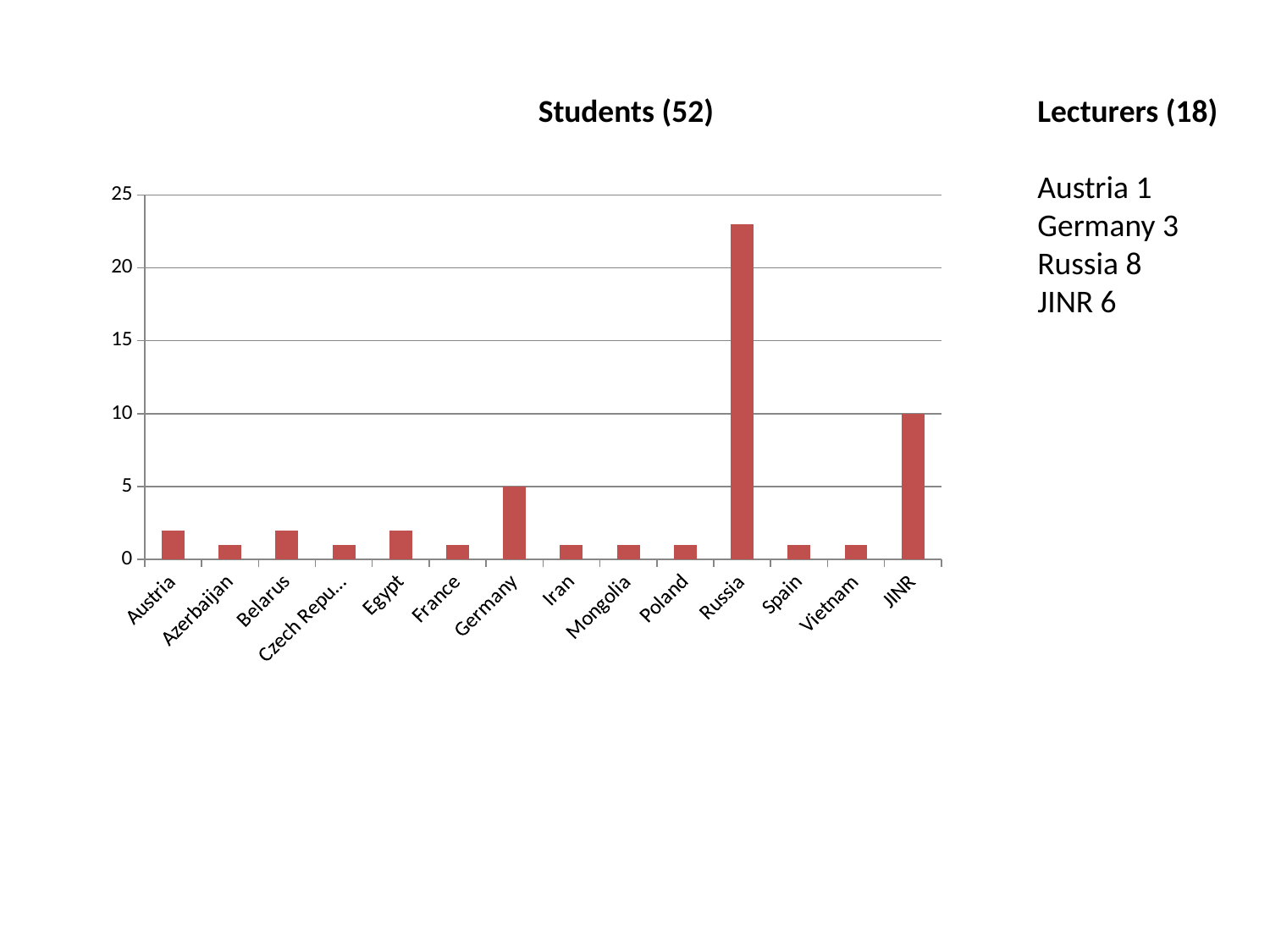

Students (52)
Lecturers (18)

### Chart

| Category |  |  |
|---|---|---|
| Austria | None | 2.0 |
| Azerbaijan | None | 1.0 |
| Belarus | None | 2.0 |
| Czech Republic | None | 1.0 |
| Egypt | None | 2.0 |
| France | None | 1.0 |
| Germany | None | 5.0 |
| Iran | None | 1.0 |
| Mongolia | None | 1.0 |
| Poland | None | 1.0 |
| Russia | None | 23.0 |
| Spain | None | 1.0 |
| Vietnam | None | 1.0 |
| JINR | None | 10.0 |
Austria 1
Germany 3
Russia 8
JINR 6